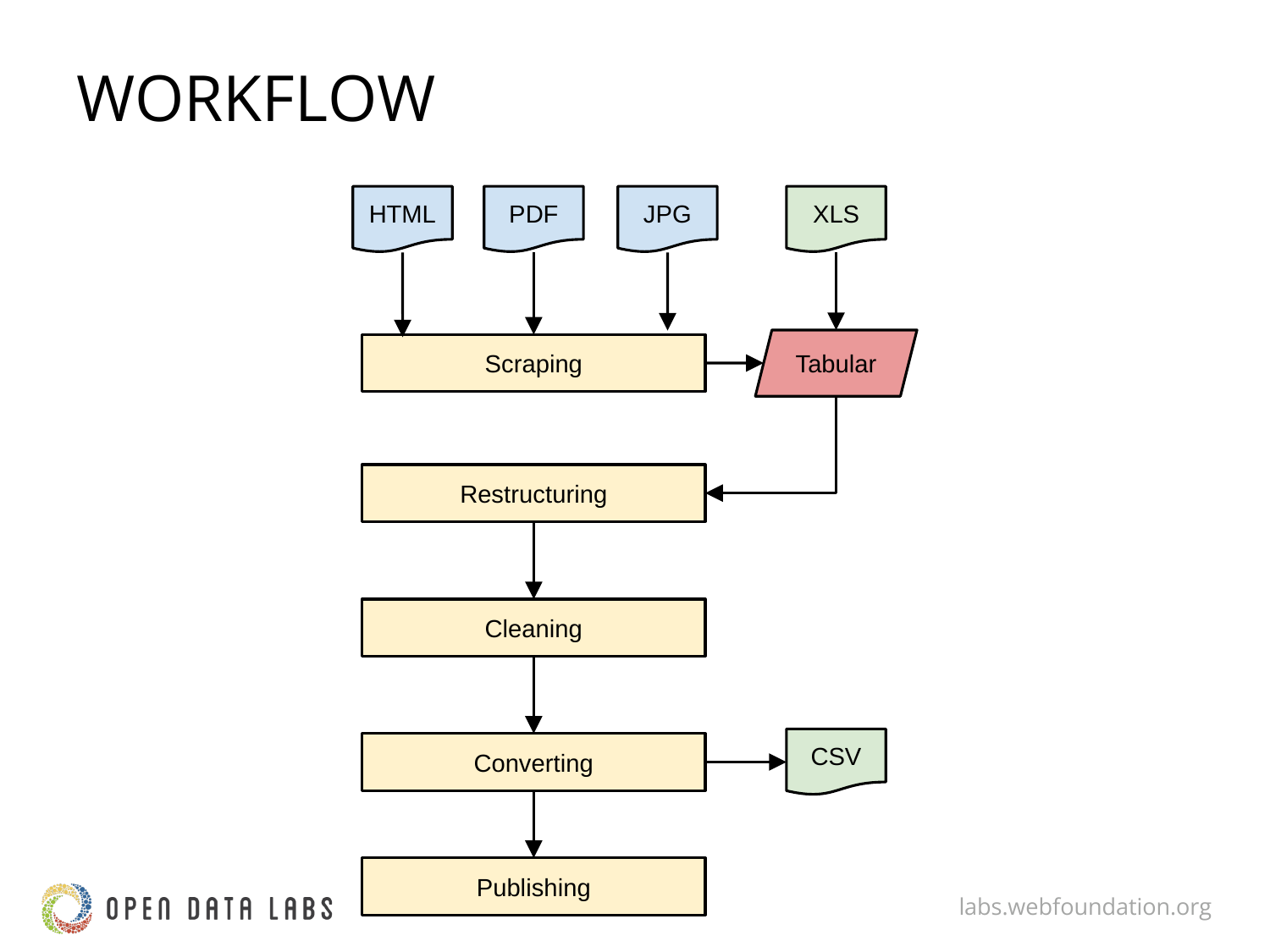

# WORKFLOW
HTML
PDF
JPG
XLS
Tabular
Scraping
Restructuring
Cleaning
CSV
Converting
Publishing